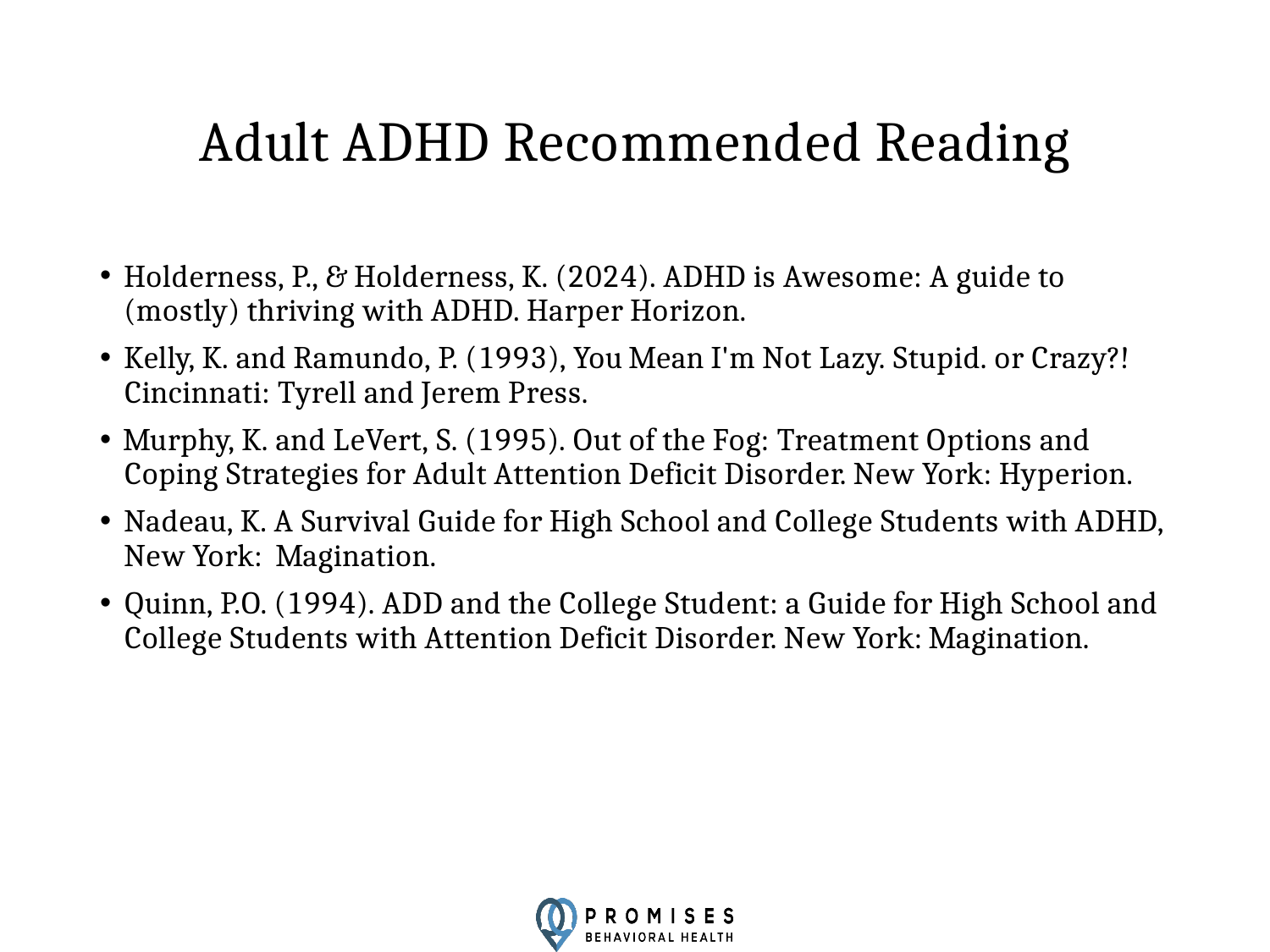

# Adult ADHD Recommended Reading
Holderness, P., & Holderness, K. (2024). ADHD is Awesome: A guide to (mostly) thriving with ADHD. Harper Horizon.
Kelly, K. and Ramundo, P. (1993), You Mean I'm Not Lazy. Stupid. or Crazy?!  Cincinnati: Tyrell and Jerem Press.
Murphy, K. and LeVert, S. (1995). Out of the Fog: Treatment Options and Coping Strategies for Adult Attention Deficit Disorder. New York: Hyperion.
Nadeau, K. A Survival Guide for High School and College Students with ADHD, New York:  Magination.
Quinn, P.O. (1994). ADD and the College Student: a Guide for High School and College Students with Attention Deficit Disorder. New York: Magination.